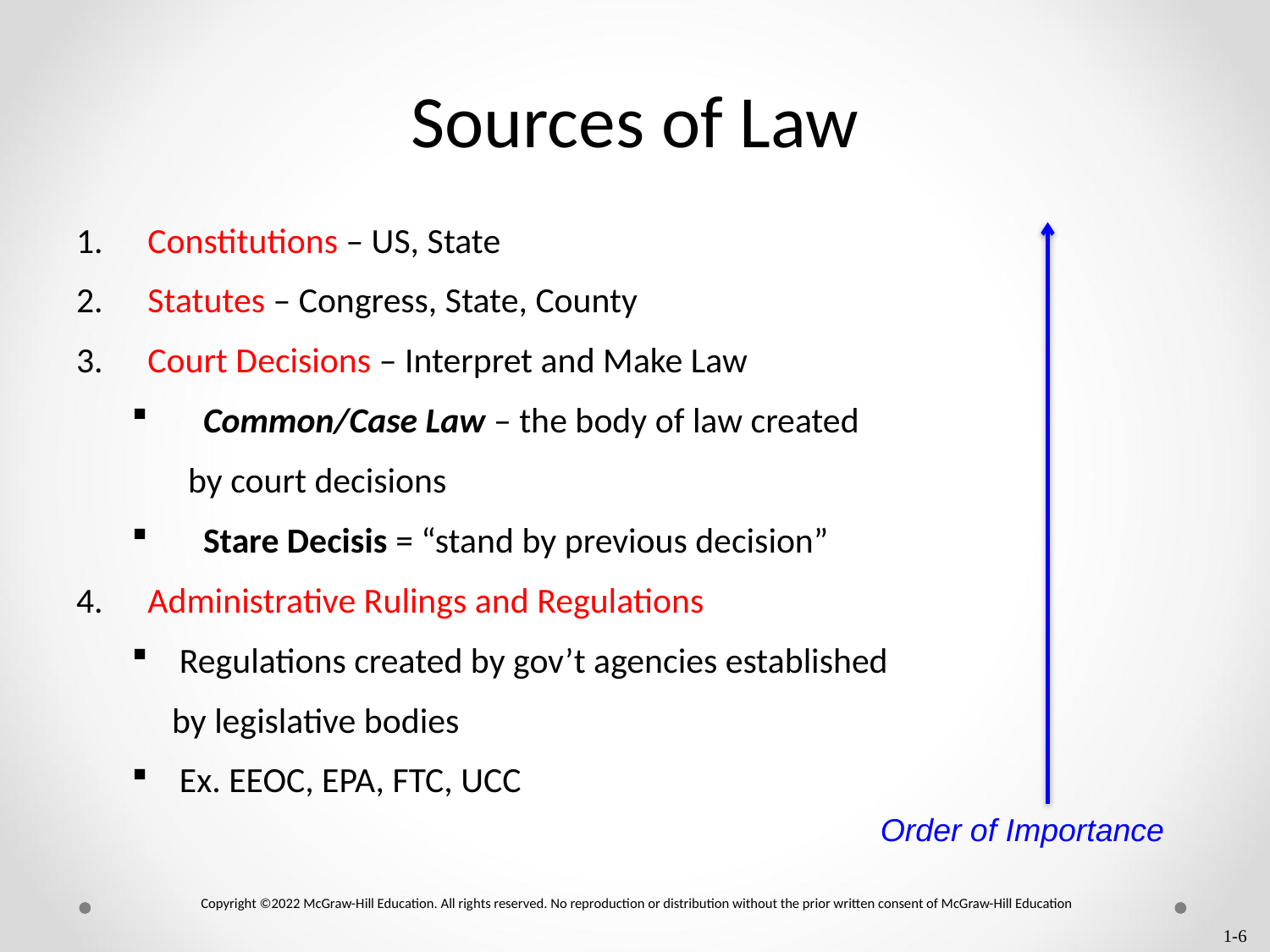

# Sources of Law
Constitutions – US, State
Statutes – Congress, State, County
Court Decisions – Interpret and Make Law
Common/Case Law – the body of law created
       by court decisions
Stare Decisis = “stand by previous decision”
Administrative Rulings and Regulations
Regulations created by gov’t agencies established
     by legislative bodies
Ex. EEOC, EPA, FTC, UCC
Order of Importance